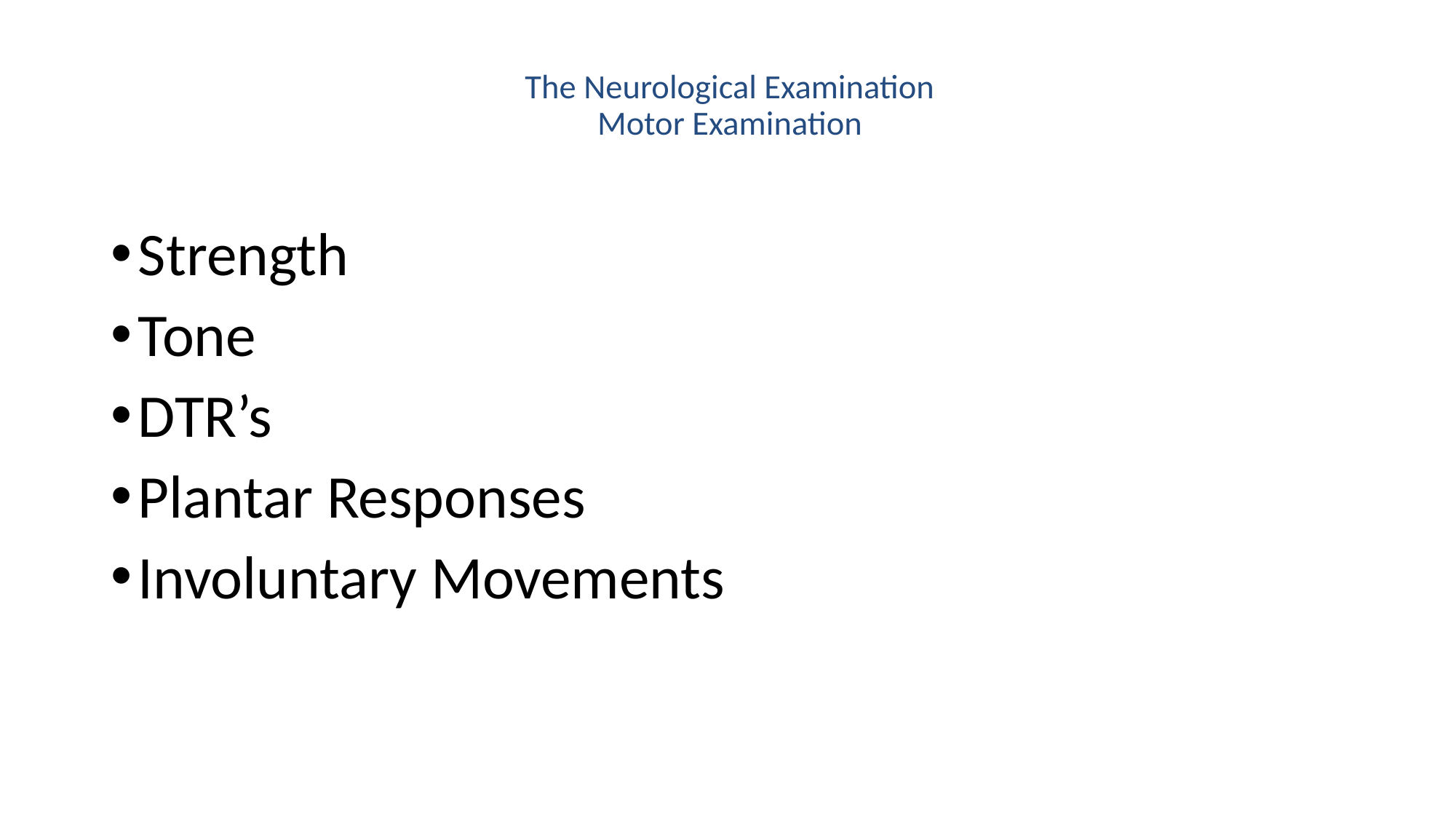

# The Neurological Examination Motor Examination
Strength
Tone
DTR’s
Plantar Responses
Involuntary Movements